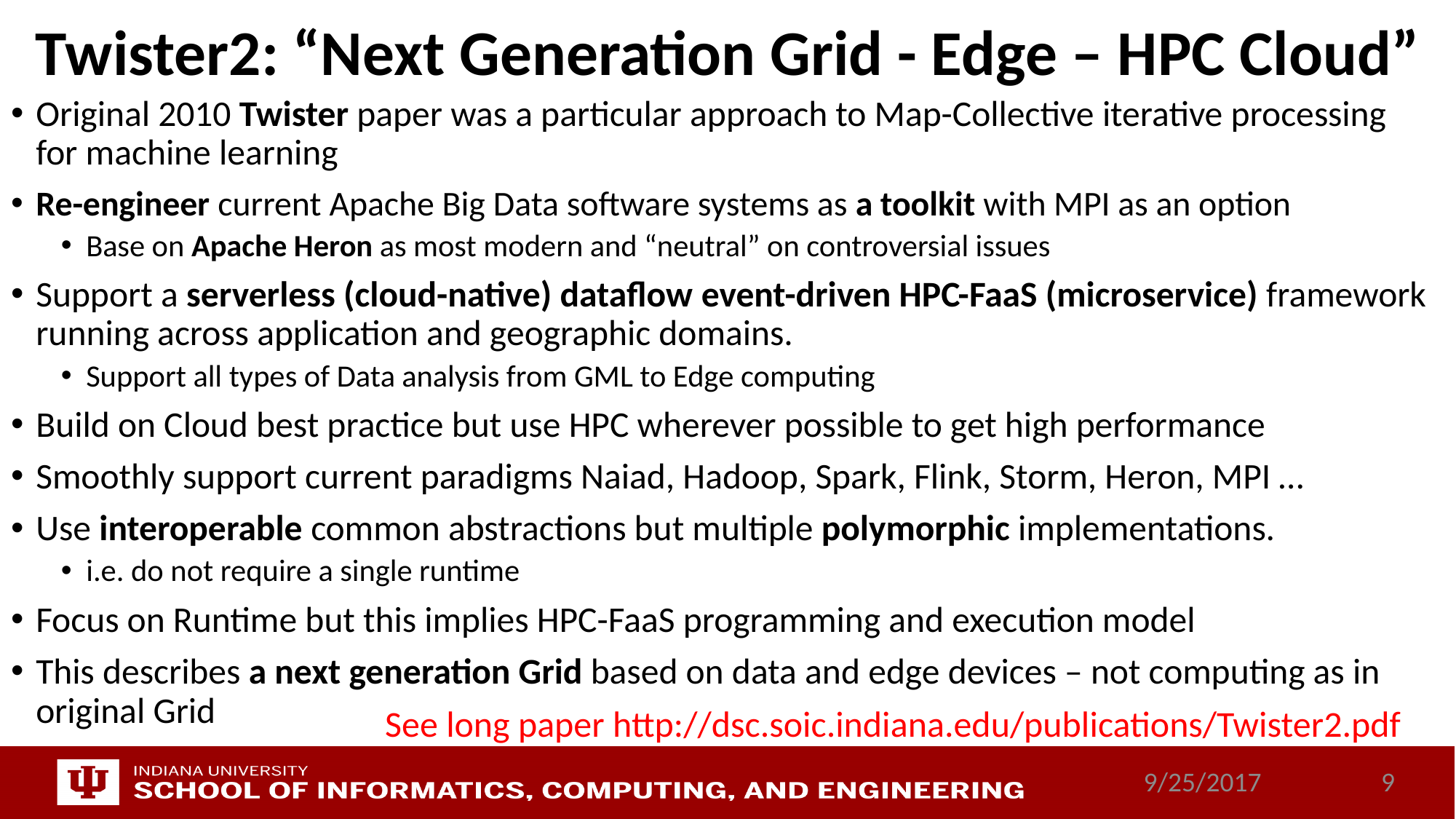

# Twister2: “Next Generation Grid - Edge – HPC Cloud”
Original 2010 Twister paper was a particular approach to Map-Collective iterative processing for machine learning
Re-engineer current Apache Big Data software systems as a toolkit with MPI as an option
Base on Apache Heron as most modern and “neutral” on controversial issues
Support a serverless (cloud-native) dataflow event-driven HPC-FaaS (microservice) framework running across application and geographic domains.
Support all types of Data analysis from GML to Edge computing
Build on Cloud best practice but use HPC wherever possible to get high performance
Smoothly support current paradigms Naiad, Hadoop, Spark, Flink, Storm, Heron, MPI …
Use interoperable common abstractions but multiple polymorphic implementations.
i.e. do not require a single runtime
Focus on Runtime but this implies HPC-FaaS programming and execution model
This describes a next generation Grid based on data and edge devices – not computing as in original Grid

See long paper http://dsc.soic.indiana.edu/publications/Twister2.pdf
9/25/2017
9